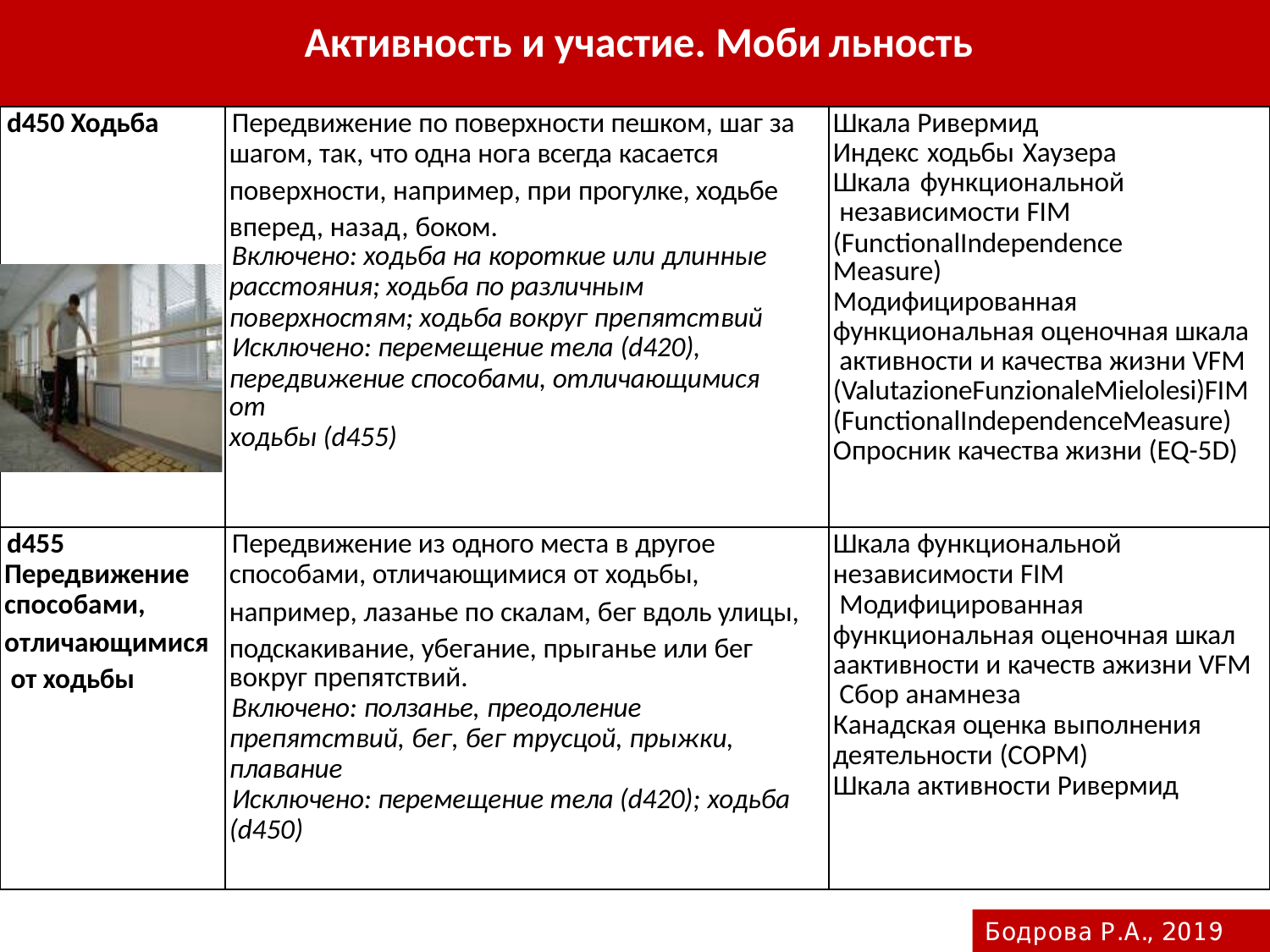

|  | Активность и участие. Моби | льность |
| --- | --- | --- |
| d450 Ходьба | Передвижение по поверхности пешком, шаг за шагом, так, что одна нога всегда касается поверхности, например, при прогулке, ходьбе вперед, назад, боком. Включено: ходьба на короткие или длинные расстояния; ходьба по различным поверхностям; ходьба вокруг препятствий Исключено: перемещение тела (d420), передвижение способами, отличающимися от ходьбы (d455) | Шкала Ривермид Индекс ходьбы Хаузера Шкала функциональной независимости FIM (FunctionalIndependenceMeasure) Модифицированная функциональная оценочная шкала активности и качества жизни VFM (ValutazioneFunzionaleMielolesi)FIM (FunctionalIndependenceMeasure) Опросник качества жизни (EQ-5D) |
| d455 Передвижение способами, отличающимися от ходьбы | Передвижение из одного места в другое способами, отличающимися от ходьбы, например, лазанье по скалам, бег вдоль улицы, подскакивание, убегание, прыганье или бег вокруг препятствий. Включено: ползанье, преодоление препятствий, бег, бег трусцой, прыжки, плавание Исключено: перемещение тела (d420); ходьба (d450) | Шкала функциональной независимости FIM Модифицированная функциональная оценочная шкал аактивности и качеств ажизни VFM Сбор анамнеза Канадская оценка выполнения деятельности (COPM) Шкала активности Ривермид |

Бодрова Р.А., 2019